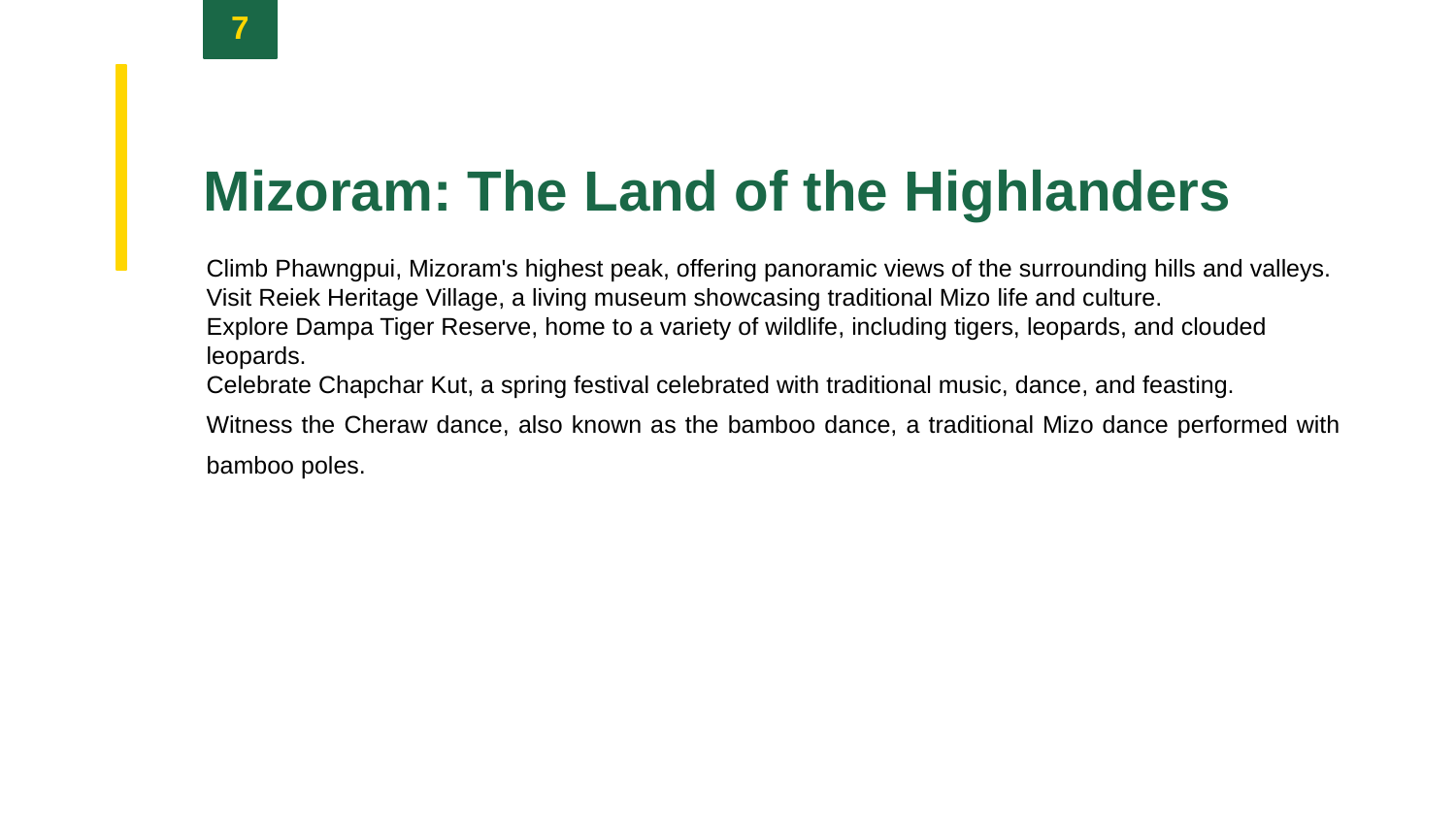

7

Mizoram: The Land of the Highlanders
Climb Phawngpui, Mizoram's highest peak, offering panoramic views of the surrounding hills and valleys.
Visit Reiek Heritage Village, a living museum showcasing traditional Mizo life and culture.
Explore Dampa Tiger Reserve, home to a variety of wildlife, including tigers, leopards, and clouded leopards.
Celebrate Chapchar Kut, a spring festival celebrated with traditional music, dance, and feasting.
Witness the Cheraw dance, also known as the bamboo dance, a traditional Mizo dance performed with bamboo poles.